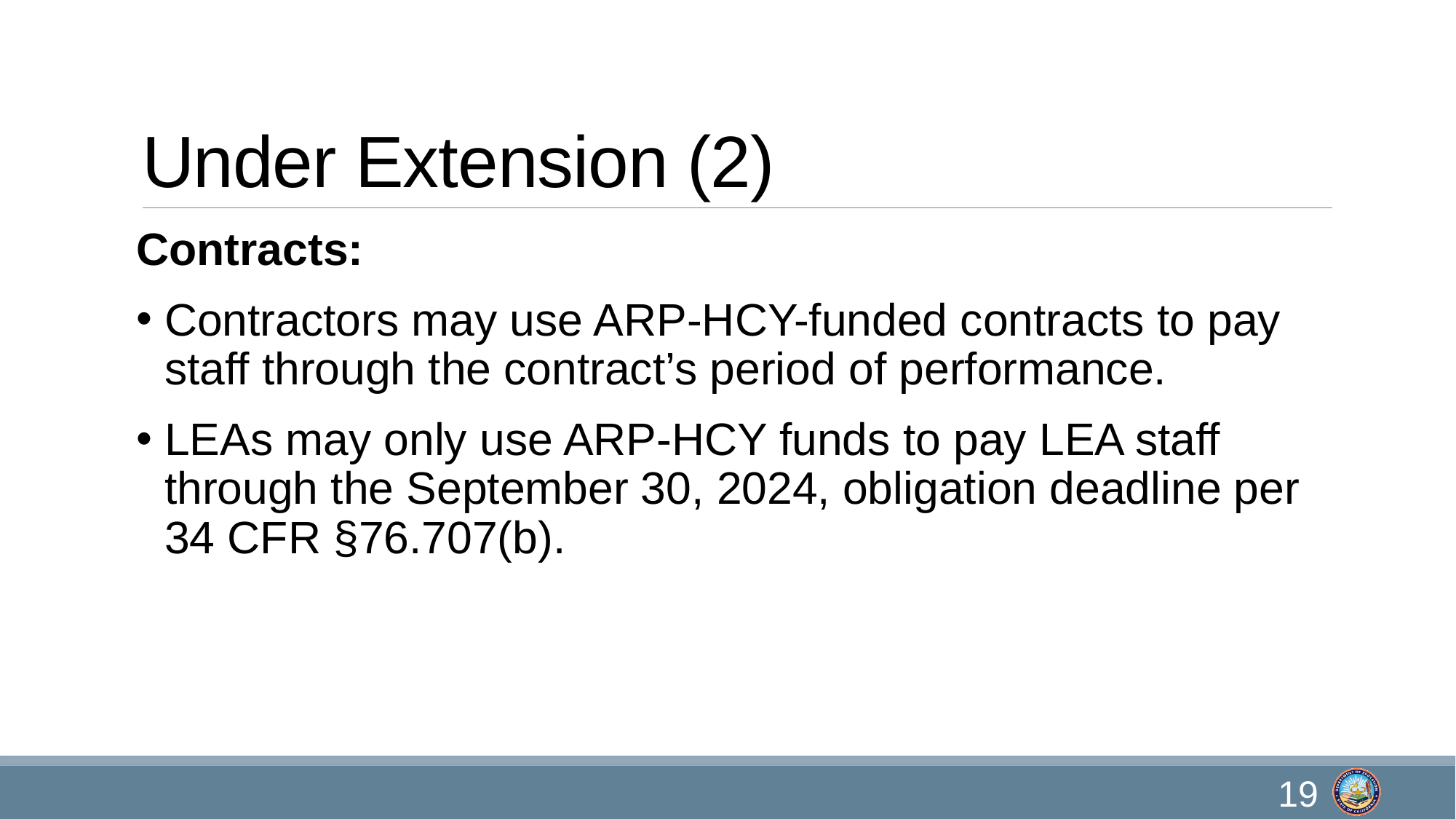

# Under Extension (2)
Contracts:
Contractors may use ARP-HCY-funded contracts to pay staff through the contract’s period of performance.
LEAs may only use ARP-HCY funds to pay LEA staff through the September 30, 2024, obligation deadline per 34 CFR §76.707(b).
19